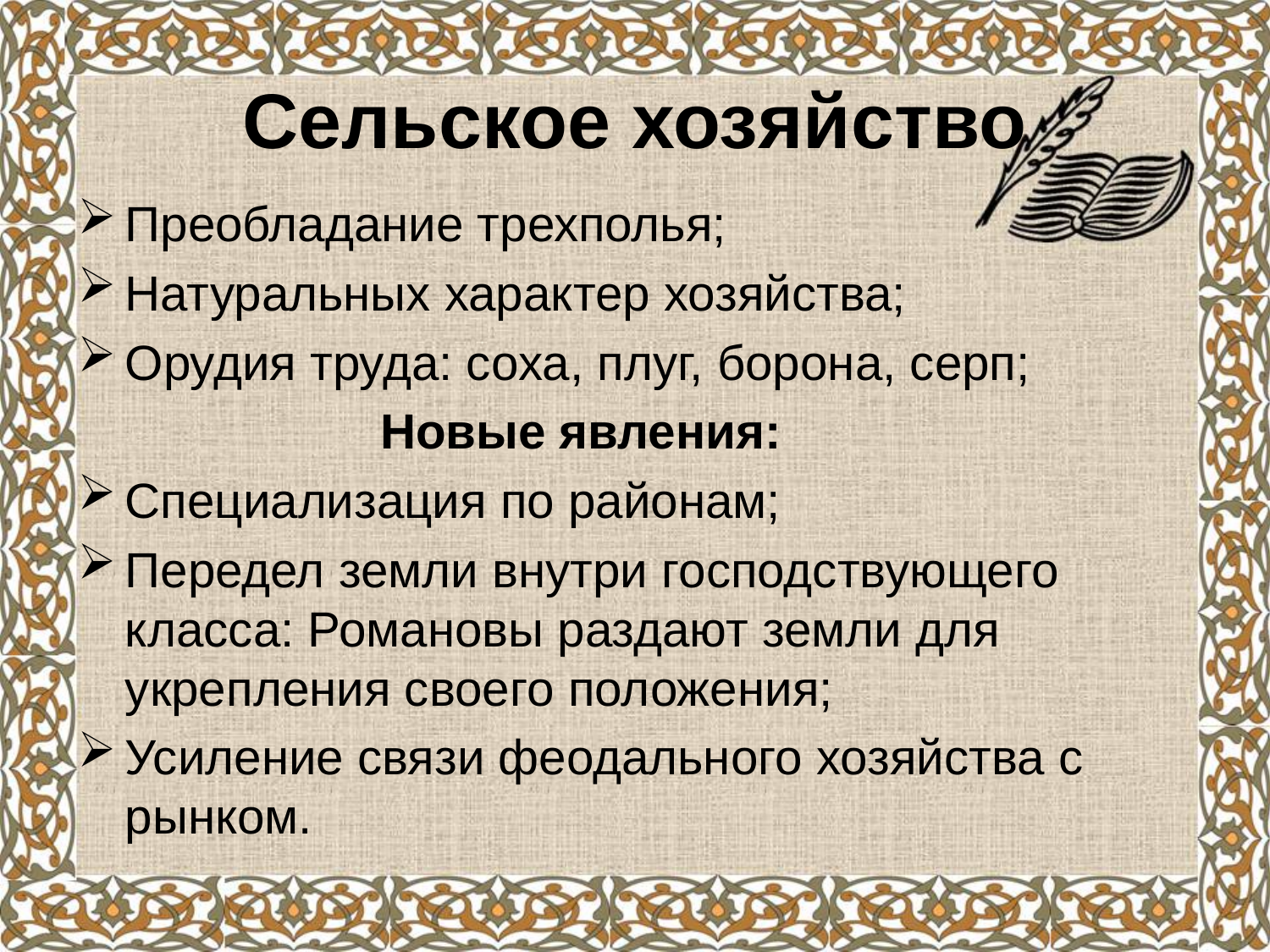

# Сельское хозяйство
Преобладание трехполья;
Натуральных характер хозяйства;
Орудия труда: соха, плуг, борона, серп;
                      Новые явления:
Специализация по районам;
Передел земли внутри господствующего класса: Романовы раздают земли для укрепления своего положения;
Усиление связи феодального хозяйства с рынком.